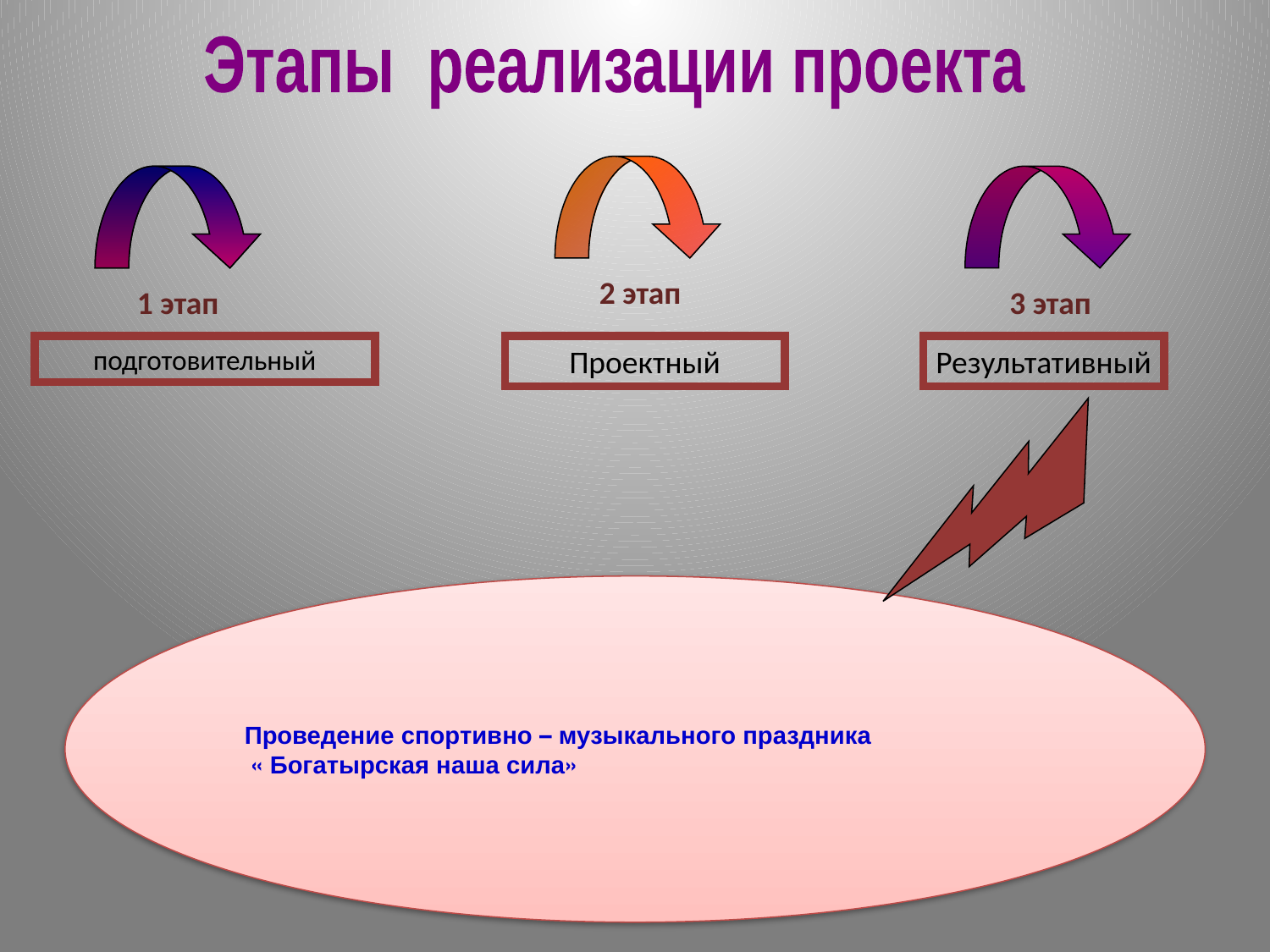

Этапы  реализации проекта

2 этап
1 этап
3 этап
подготовительный
Проектный
Результативный

Проведение спортивно – музыкального праздника
 « Богатырская наша сила»